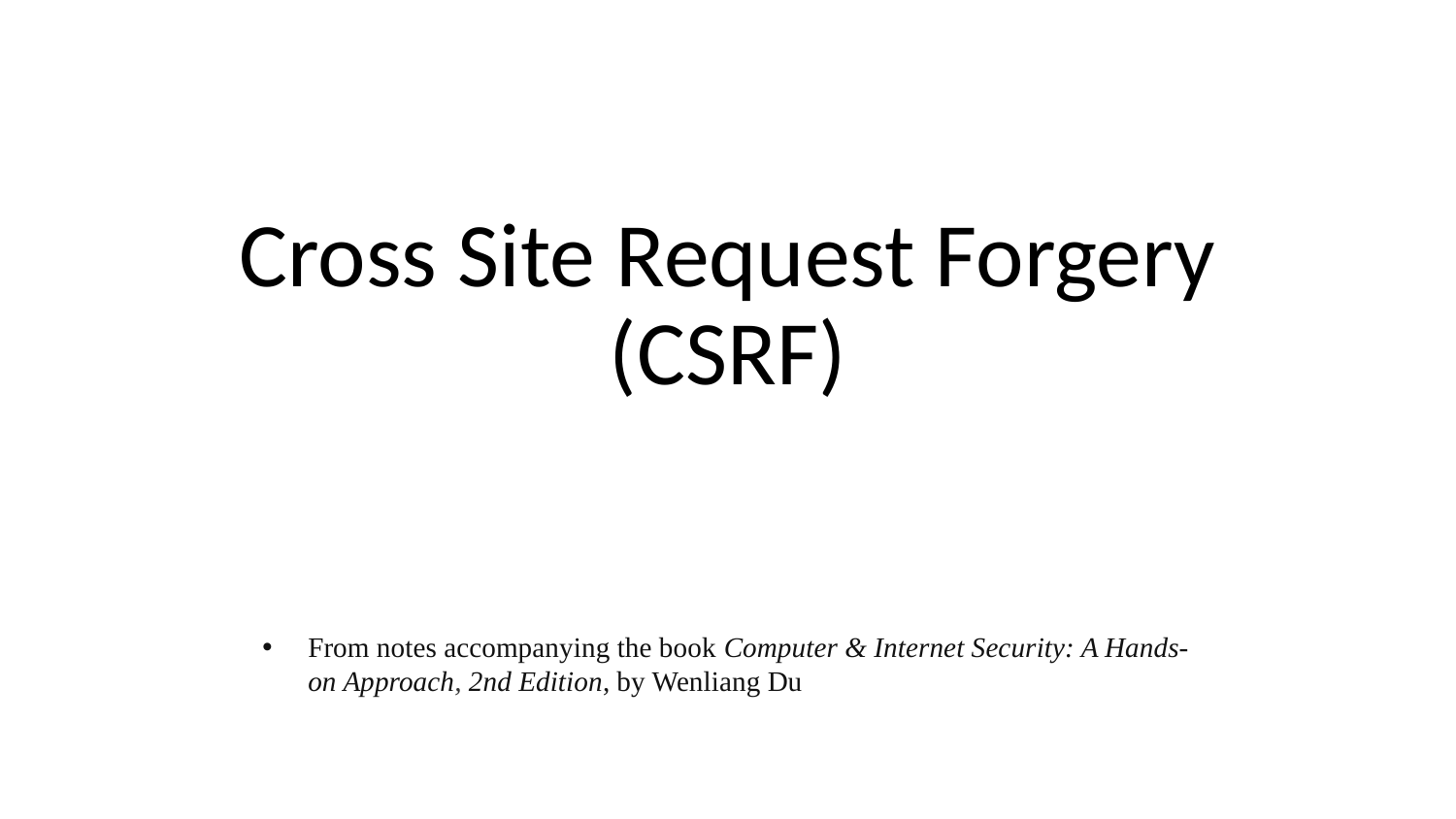

# Cross Site Request Forgery (CSRF)
From notes accompanying the book Computer & Internet Security: A Hands-on Approach, 2nd Edition, by Wenliang Du